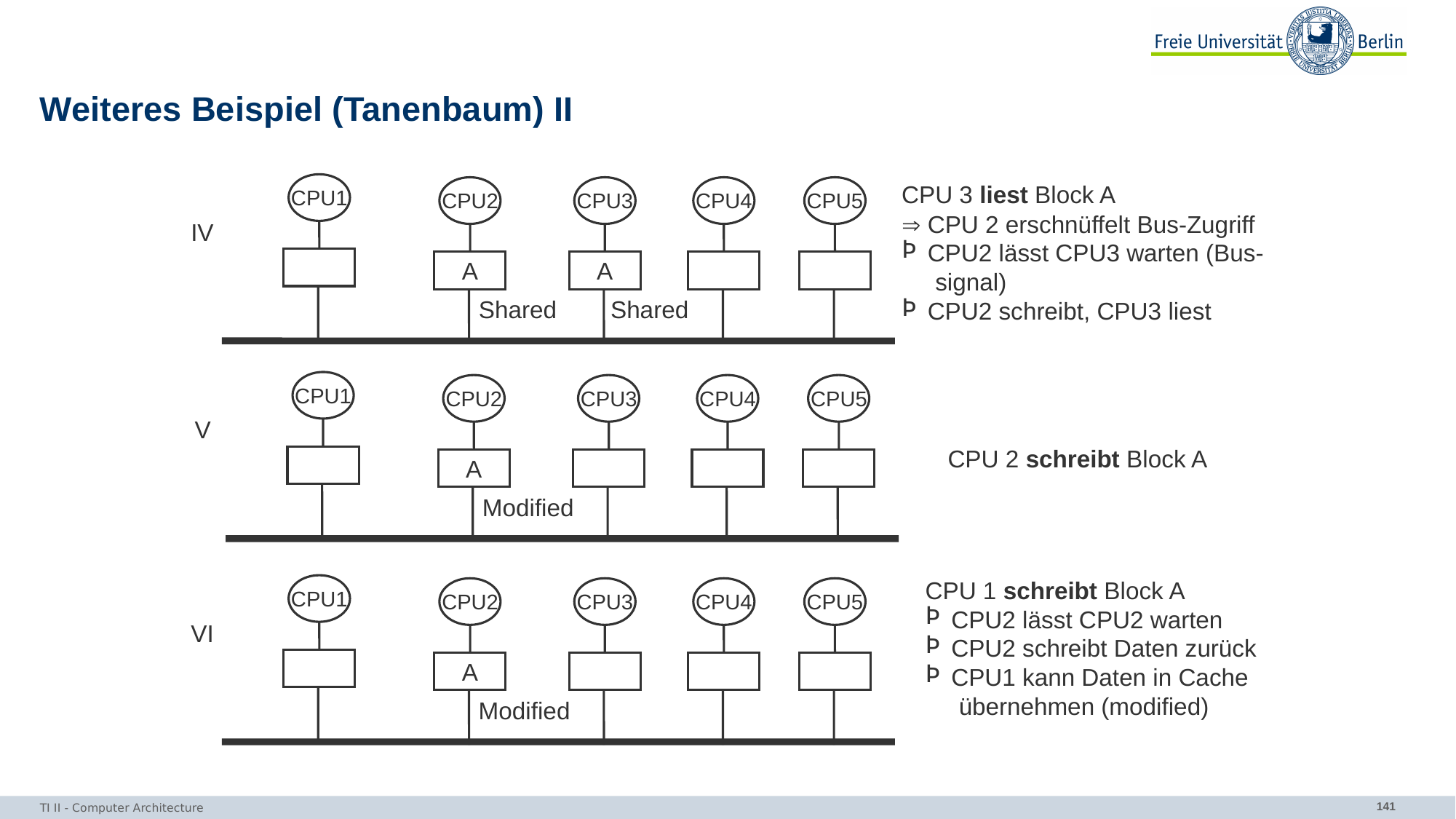

# Weiteres Beispiel (Tanenbaum) II
CPU 3 liest Block A
⇒ CPU 2 erschnüffelt Bus-Zugriff
 CPU2 lässt CPU3 warten (Bus-
     signal)
 CPU2 schreibt, CPU3 liest

CPU1
CPU2
CPU3
CPU4
CPU5
IV

A
A

Shared

Shared

CPU1
CPU2
CPU3
CPU4
CPU5
V

CPU 2 schreibt Block A

A

Modified

CPU 1 schreibt Block A
 CPU2 lässt CPU2 warten
 CPU2 schreibt Daten zurück
 CPU1 kann Daten in Cache
     übernehmen (modified)

CPU1
CPU2
CPU3
CPU4
CPU5
VI

A

Modified

TI II - Computer Architecture